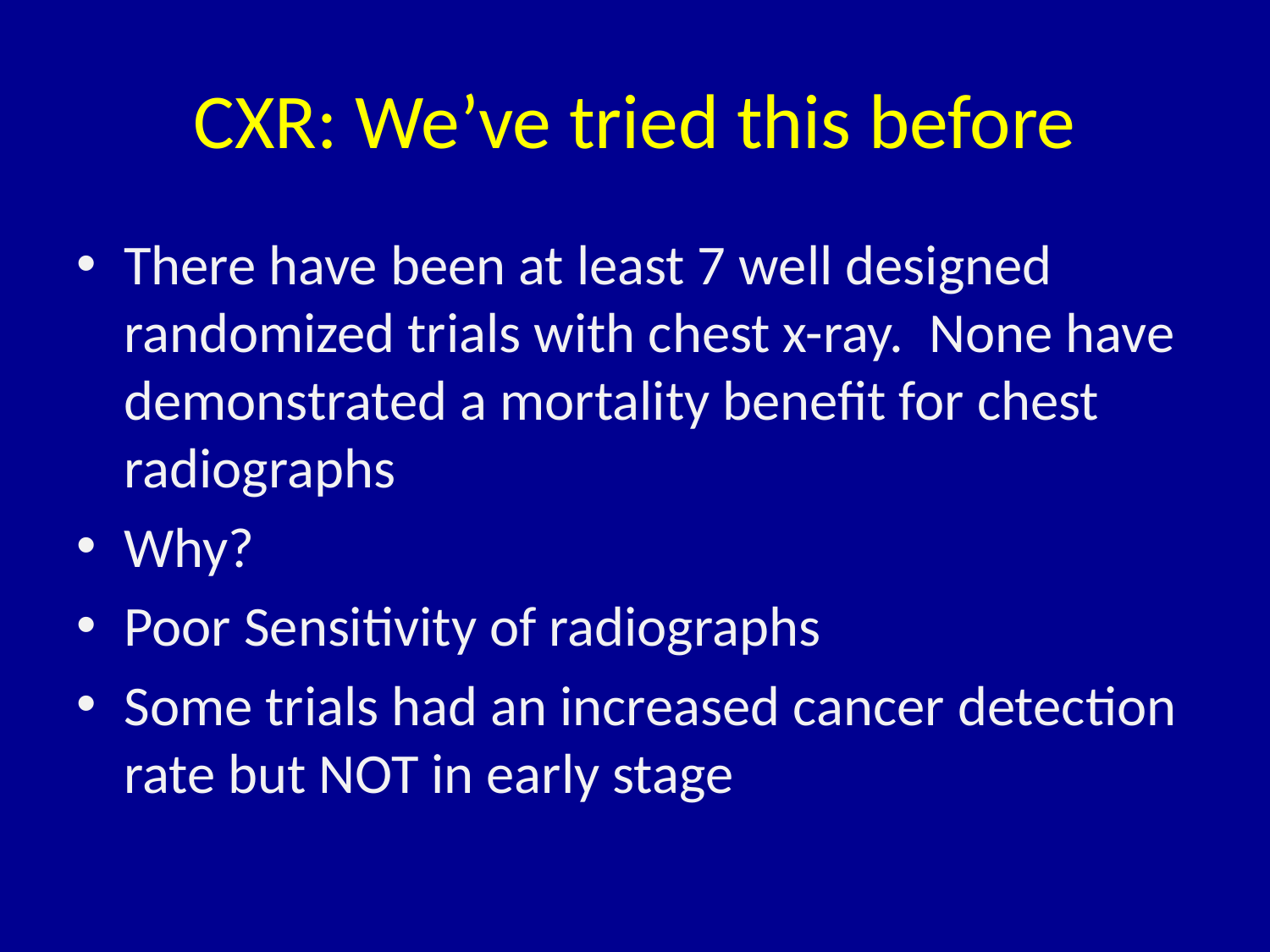

# CXR: We’ve tried this before
There have been at least 7 well designed randomized trials with chest x-ray.  None have demonstrated a mortality benefit for chest radiographs
Why?
Poor Sensitivity of radiographs
Some trials had an increased cancer detection rate but NOT in early stage